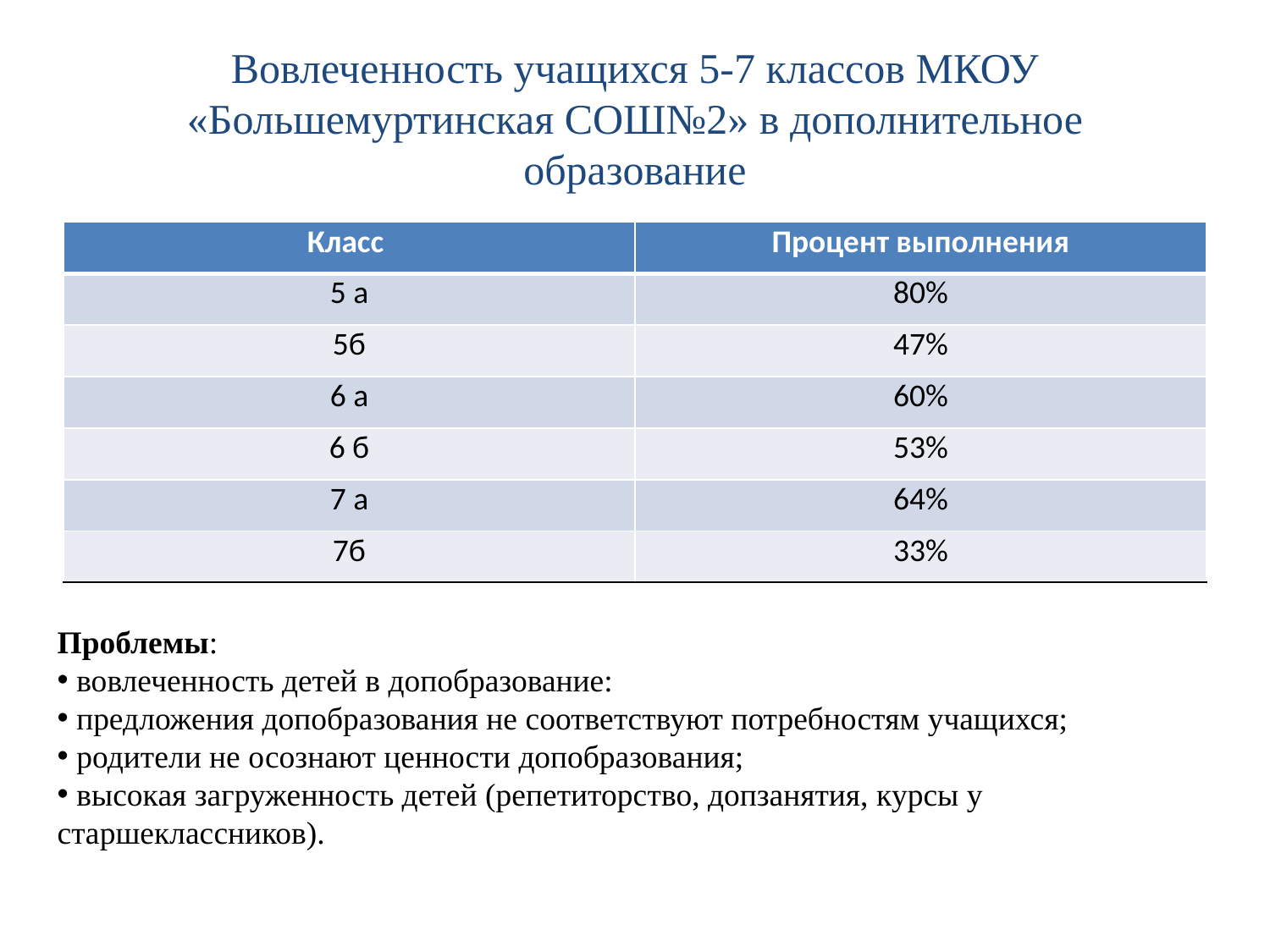

# Вовлеченность учащихся 5-7 классов МКОУ «Большемуртинская СОШ№2» в дополнительное образование
| Класс | Процент выполнения |
| --- | --- |
| 5 а | 80% |
| 5б | 47% |
| 6 а | 60% |
| 6 б | 53% |
| 7 а | 64% |
| 7б | 33% |
Проблемы:
 вовлеченность детей в допобразование:
 предложения допобразования не соответствуют потребностям учащихся;
 родители не осознают ценности допобразования;
 высокая загруженность детей (репетиторство, допзанятия, курсы у старшеклассников).